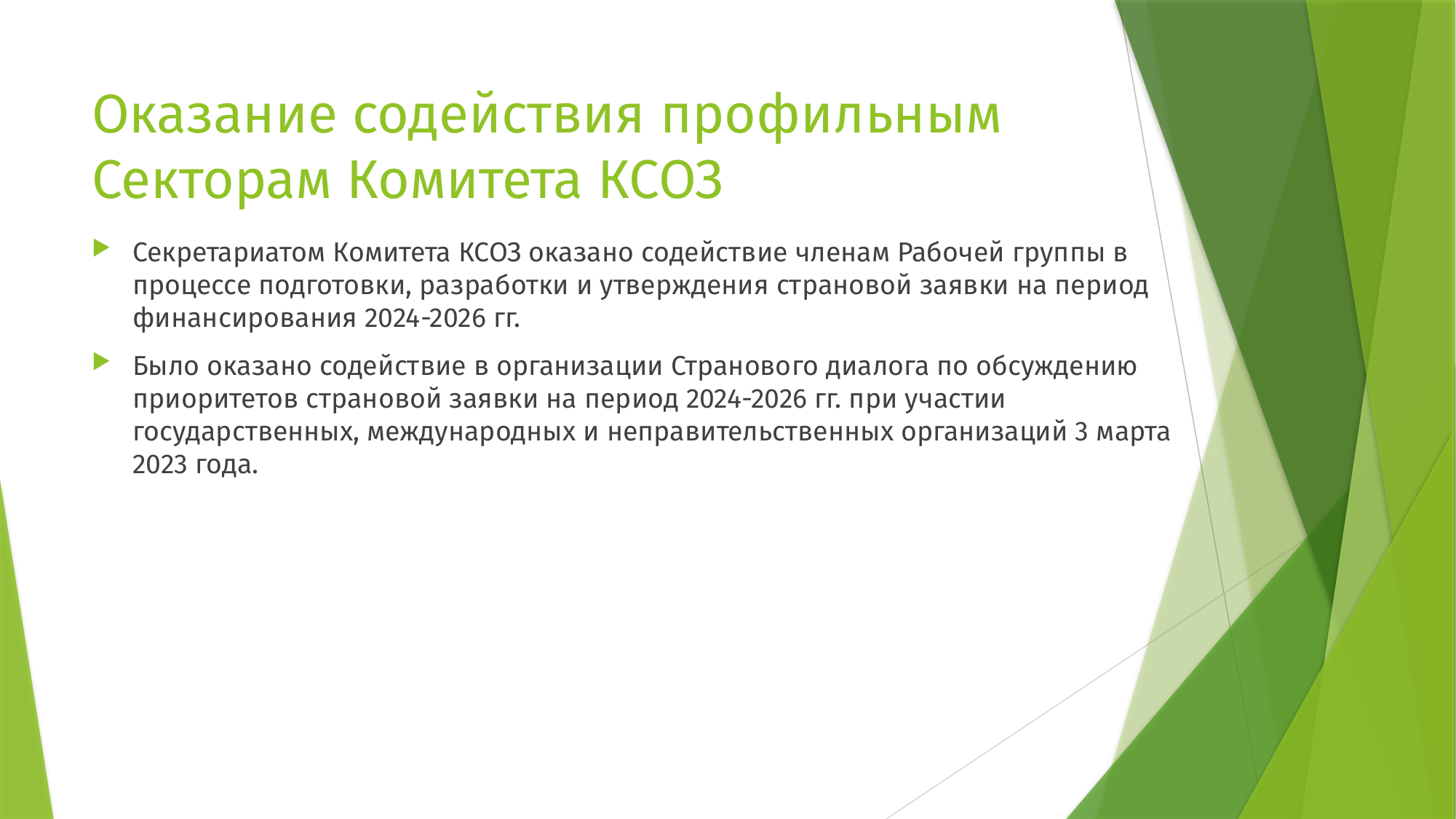

# Оказание содействия профильным Секторам Комитета КСОЗ
Секретариатом Комитета КСОЗ оказано содействие членам Рабочей группы в процессе подготовки, разработки и утверждения страновой заявки на период финансирования 2024-2026 гг.
Было оказано содействие в организации Странового диалога по обсуждению приоритетов страновой заявки на период 2024-2026 гг. при участии государственных, международных и неправительственных организаций 3 марта 2023 года.